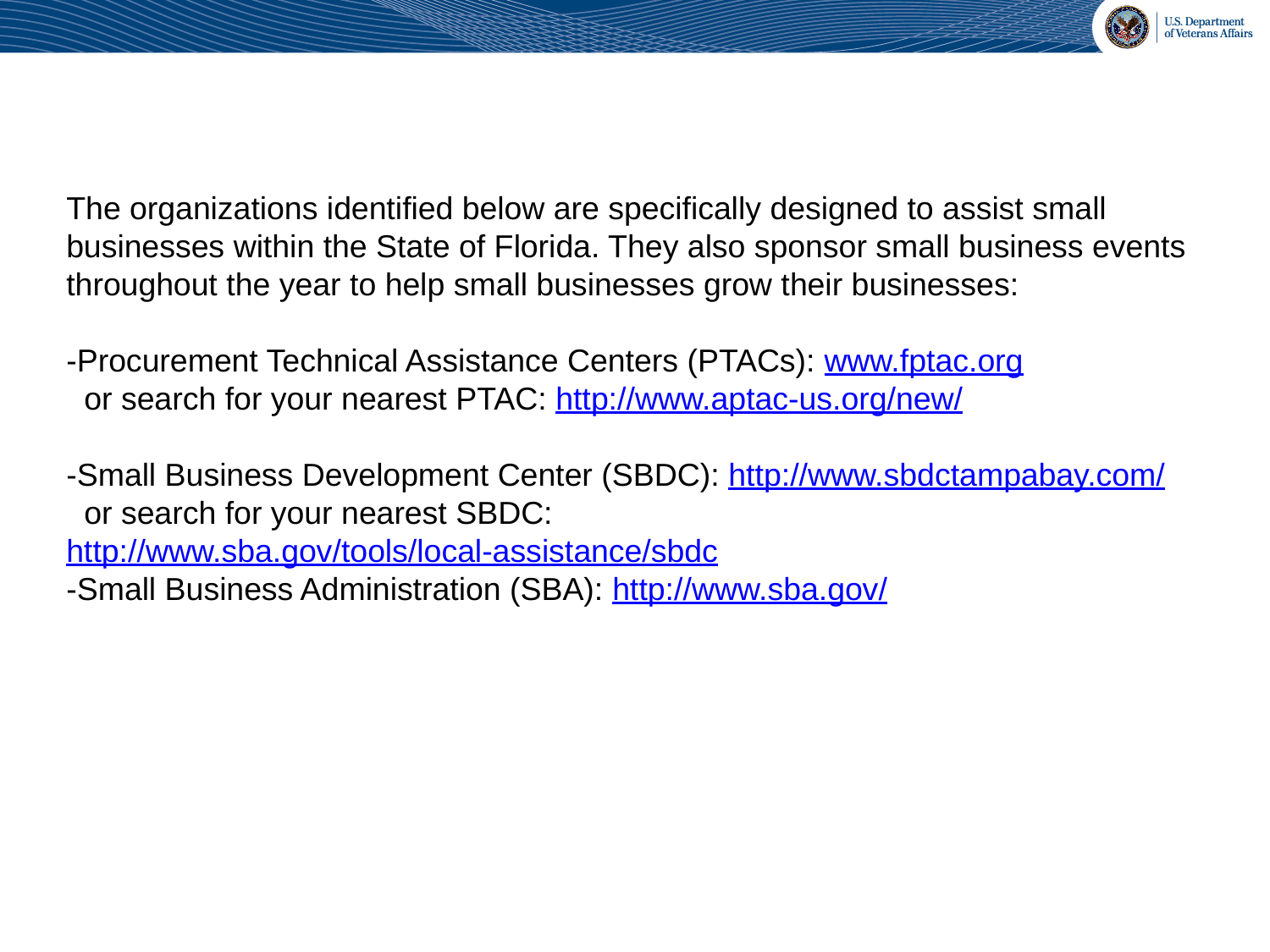

The organizations identified below are specifically designed to assist small businesses within the State of Florida. They also sponsor small business events throughout the year to help small businesses grow their businesses:

-Procurement Technical Assistance Centers (PTACs): www.fptac.org
  or search for your nearest PTAC: http://www.aptac-us.org/new/

-Small Business Development Center (SBDC): http://www.sbdctampabay.com/
  or search for your nearest SBDC: http://www.sba.gov/tools/local-assistance/sbdc
-Small Business Administration (SBA): http://www.sba.gov/